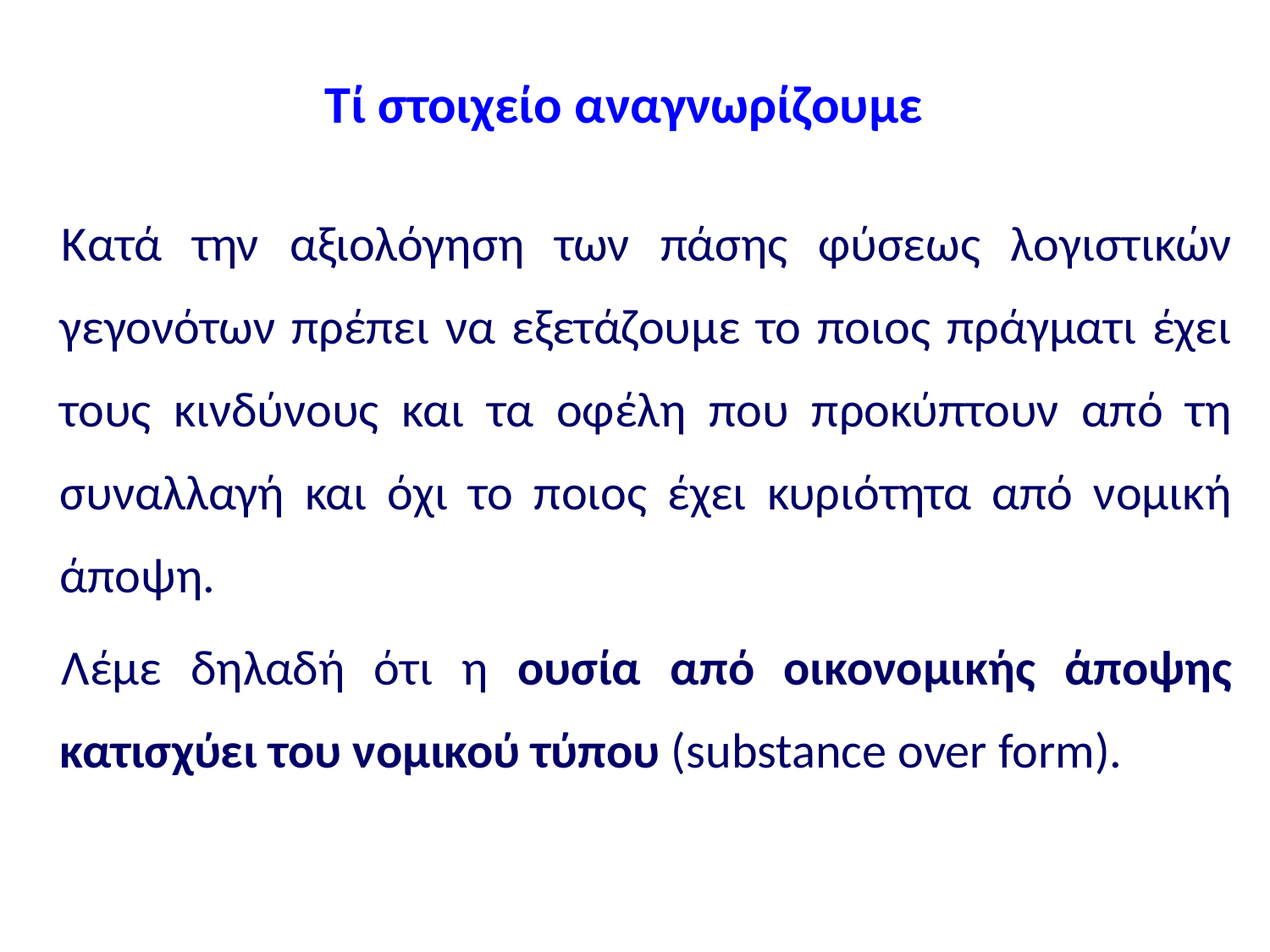

# Τί στοιχείο αναγνωρίζουμε
Κατά την αξιολόγηση των πάσης φύσεως λογιστικών γεγονότων πρέπει να εξετάζουμε το ποιος πράγματι έχει τους κινδύνους και τα οφέλη που προκύπτουν από τη συναλλαγή και όχι το ποιος έχει κυριότητα από νομική άποψη.
Λέμε δηλαδή ότι η ουσία από οικονομικής άποψης κατισχύει του νομικού τύπου (substance over form).